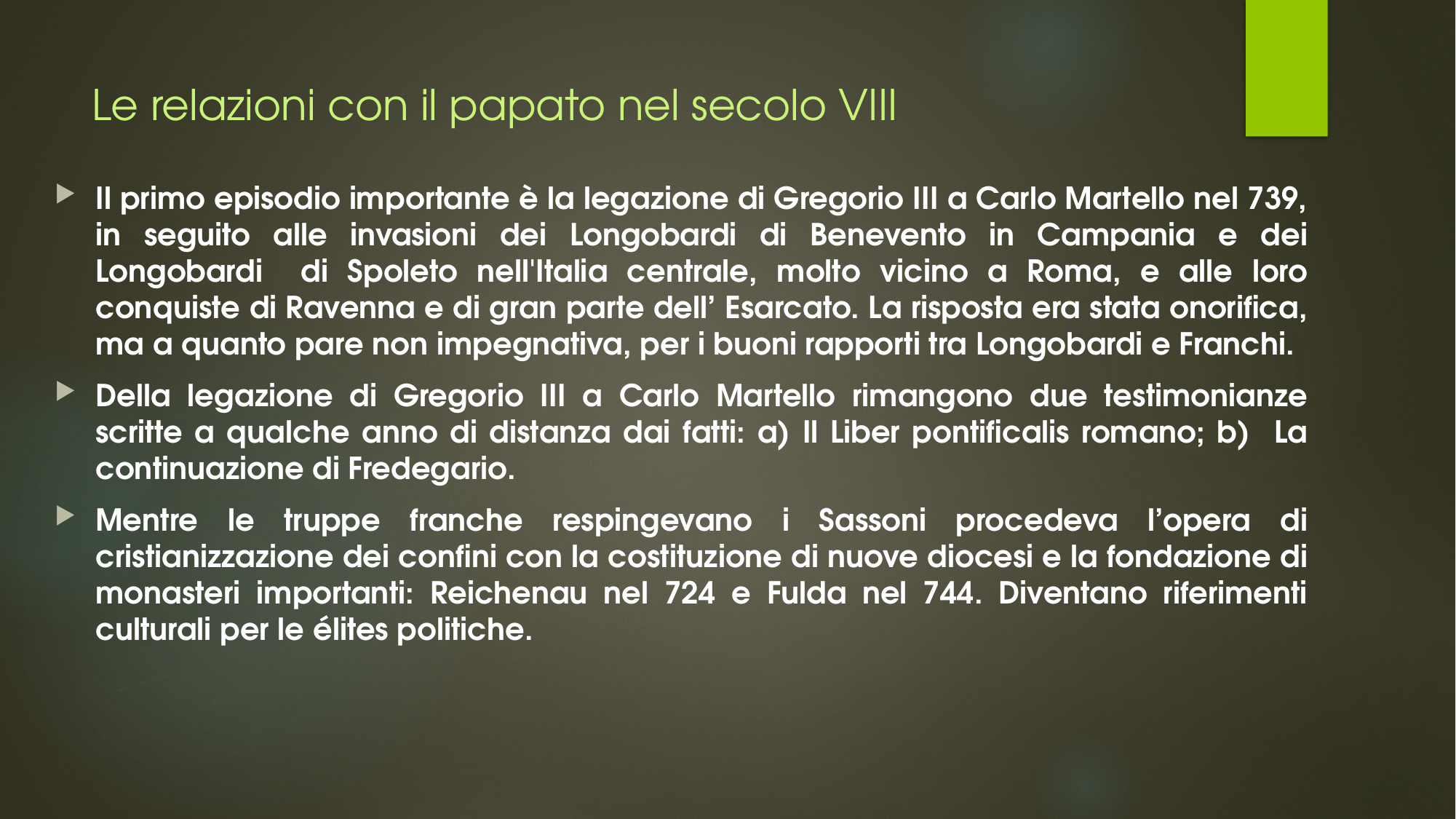

# Le relazioni con il papato nel secolo VIII
Il primo episodio importante è la legazione di Gregorio III a Carlo Martello nel 739, in seguito alle invasioni dei Longobardi di Benevento in Campania e dei Longobardi  di Spoleto nell'Italia centrale, molto vicino a Roma, e alle loro conquiste di Ravenna e di gran parte dell’ Esarcato. La risposta era stata onorifica, ma a quanto pare non impegnativa, per i buoni rapporti tra Longobardi e Franchi.
Della legazione di Gregorio III a Carlo Martello rimangono due testimonianze scritte a qualche anno di distanza dai fatti: a) Il Liber pontificalis romano; b)  La continuazione di Fredegario.
Mentre le truppe franche respingevano i Sassoni procedeva l’opera di cristianizzazione dei confini con la costituzione di nuove diocesi e la fondazione di monasteri importanti: Reichenau nel 724 e Fulda nel 744. Diventano riferimenti culturali per le élites politiche.